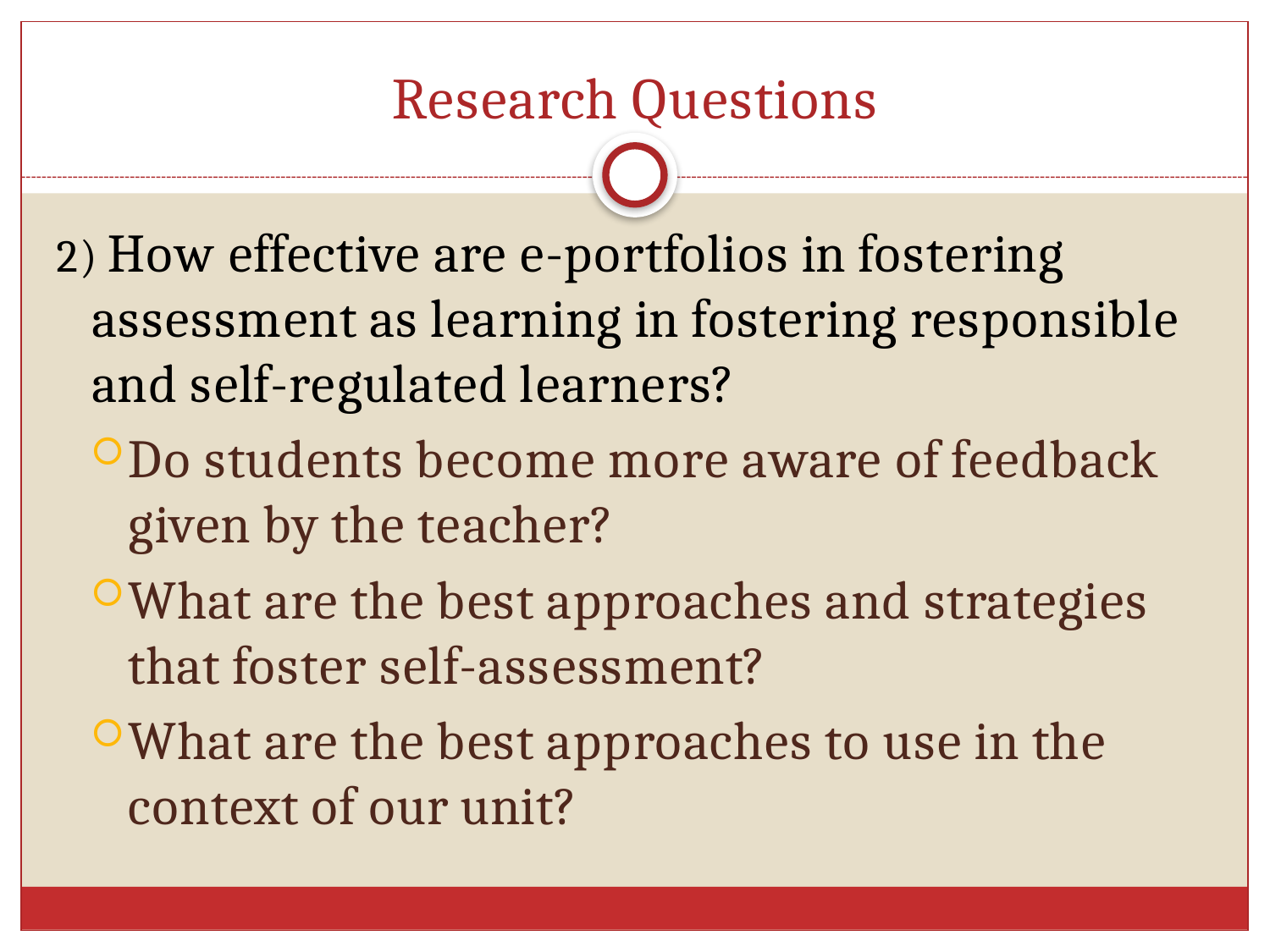

# Research Questions
2) How effective are e-portfolios in fostering assessment as learning in fostering responsible and self-regulated learners?
Do students become more aware of feedback given by the teacher?
What are the best approaches and strategies that foster self-assessment?
What are the best approaches to use in the context of our unit?